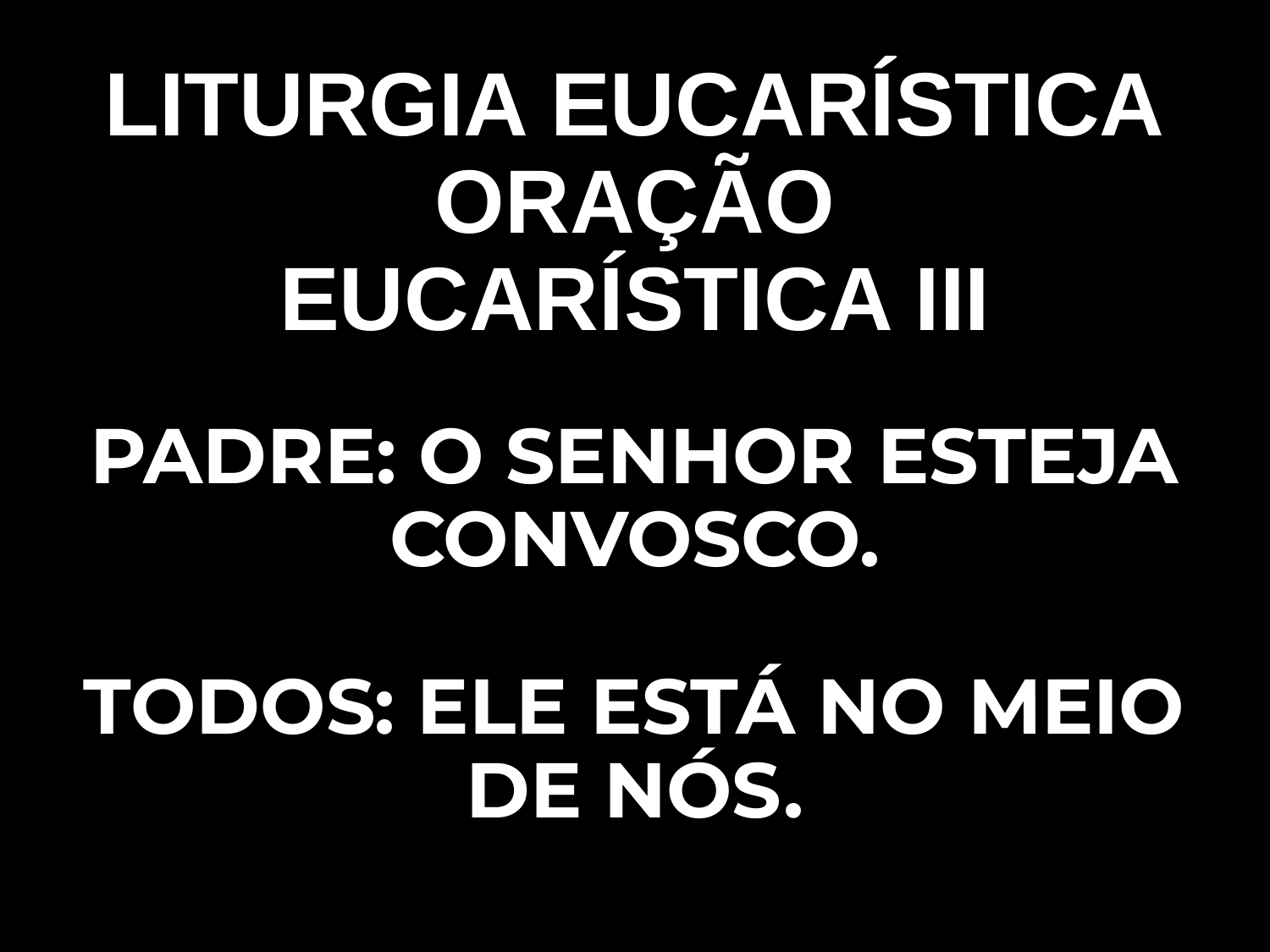

# LITURGIA EUCARÍSTICA ORAÇÃO EUCARÍSTICA III
PADRE: O SENHOR ESTEJA CONVOSCO.

TODOS: ELE ESTÁ NO MEIO DE NÓS.